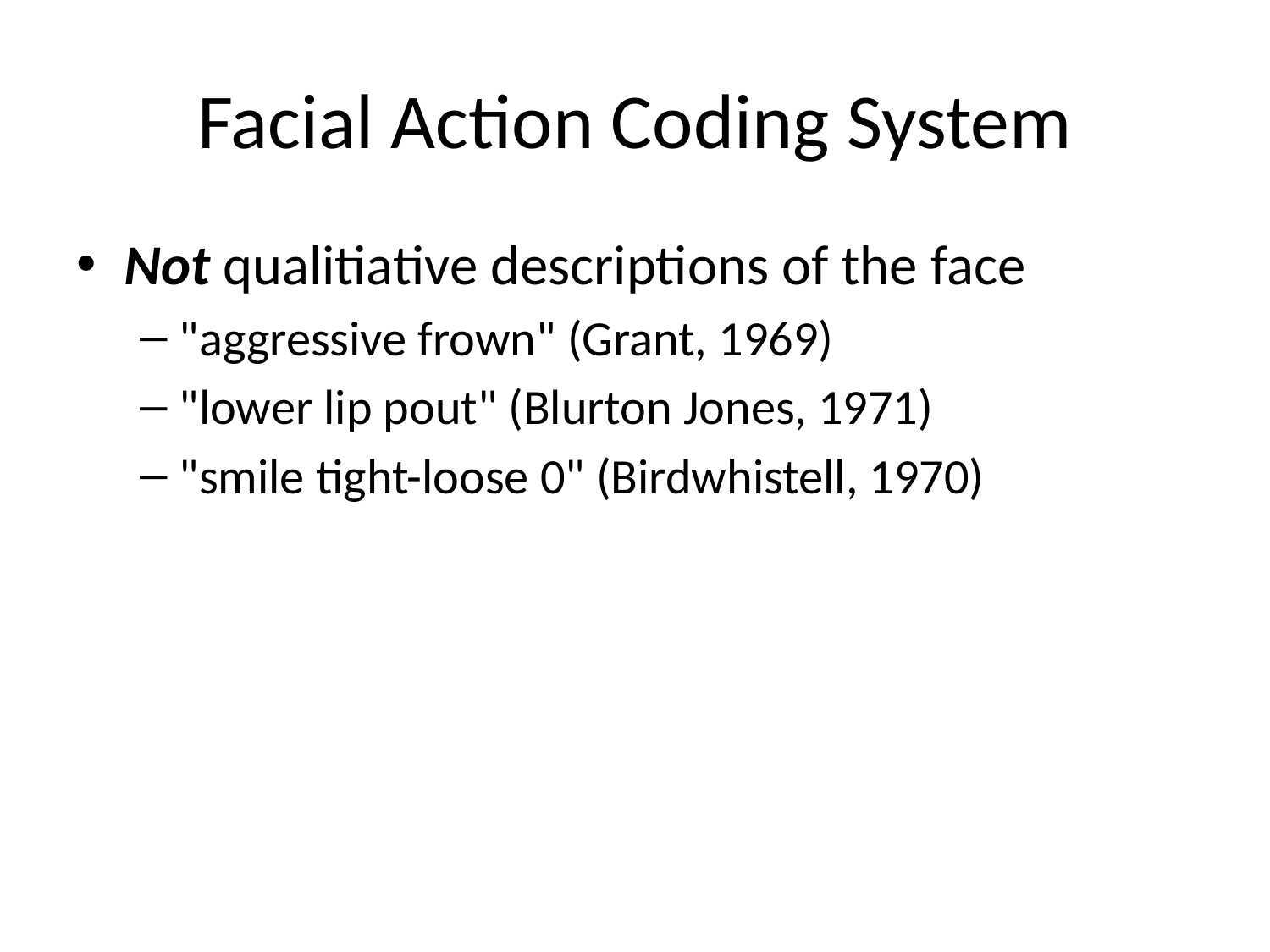

# Facial Action Coding System
Not qualitiative descriptions of the face
"aggressive frown" (Grant, 1969)
"lower lip pout" (Blurton Jones, 1971)
"smile tight-loose 0" (Birdwhistell, 1970)